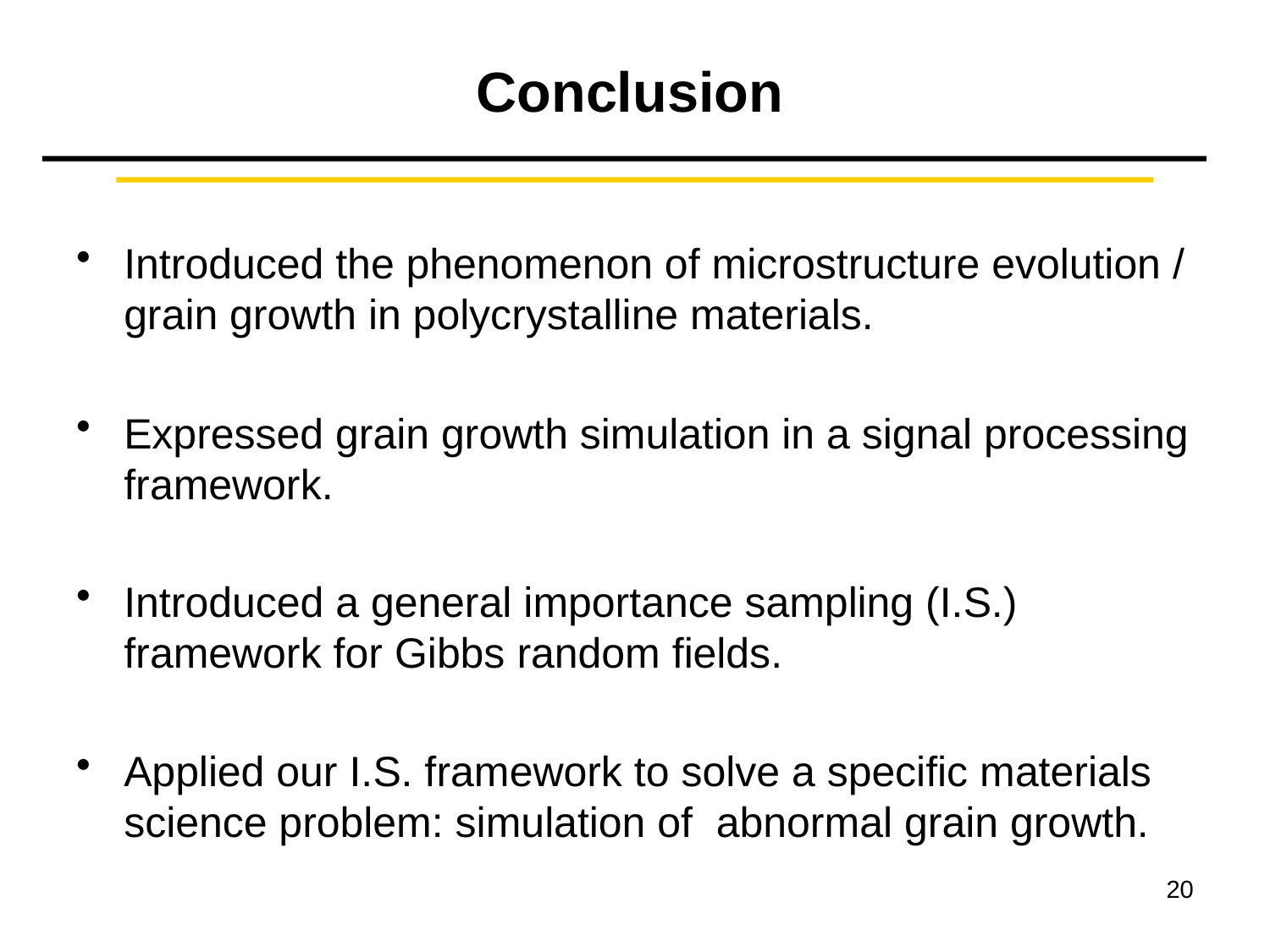

# Conclusion

Introduced the phenomenon of microstructure evolution / grain growth in polycrystalline materials.

Expressed grain growth simulation in a signal processing framework.

Introduced a general importance sampling (I.S.) framework for Gibbs random fields.

Applied our I.S. framework to solve a specific materials science problem: simulation of  abnormal grain growth.
20